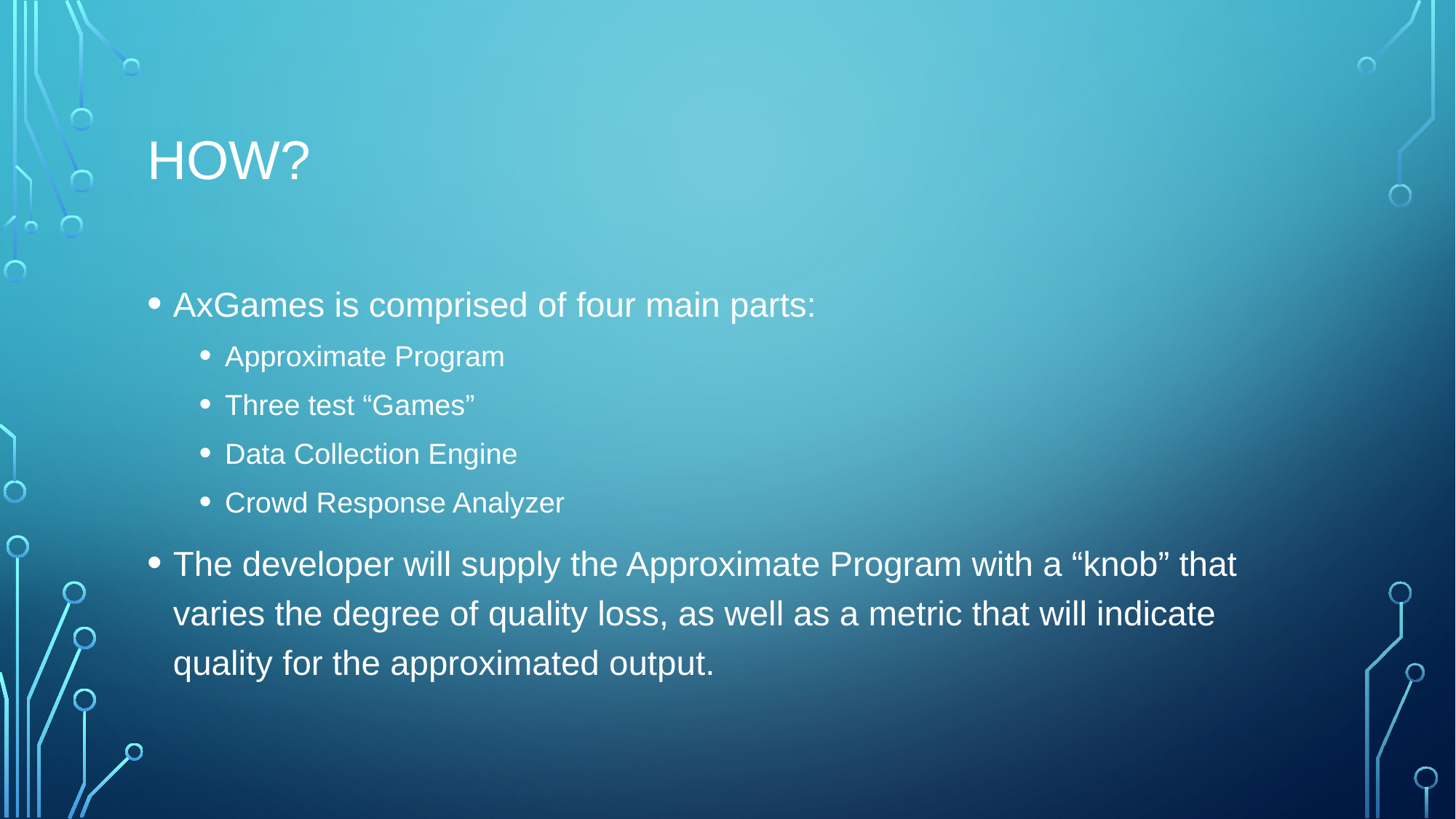

# How?
AxGames is comprised of four main parts:
Approximate Program
Three test “Games”
Data Collection Engine
Crowd Response Analyzer
The developer will supply the Approximate Program with a “knob” that varies the degree of quality loss, as well as a metric that will indicate quality for the approximated output.